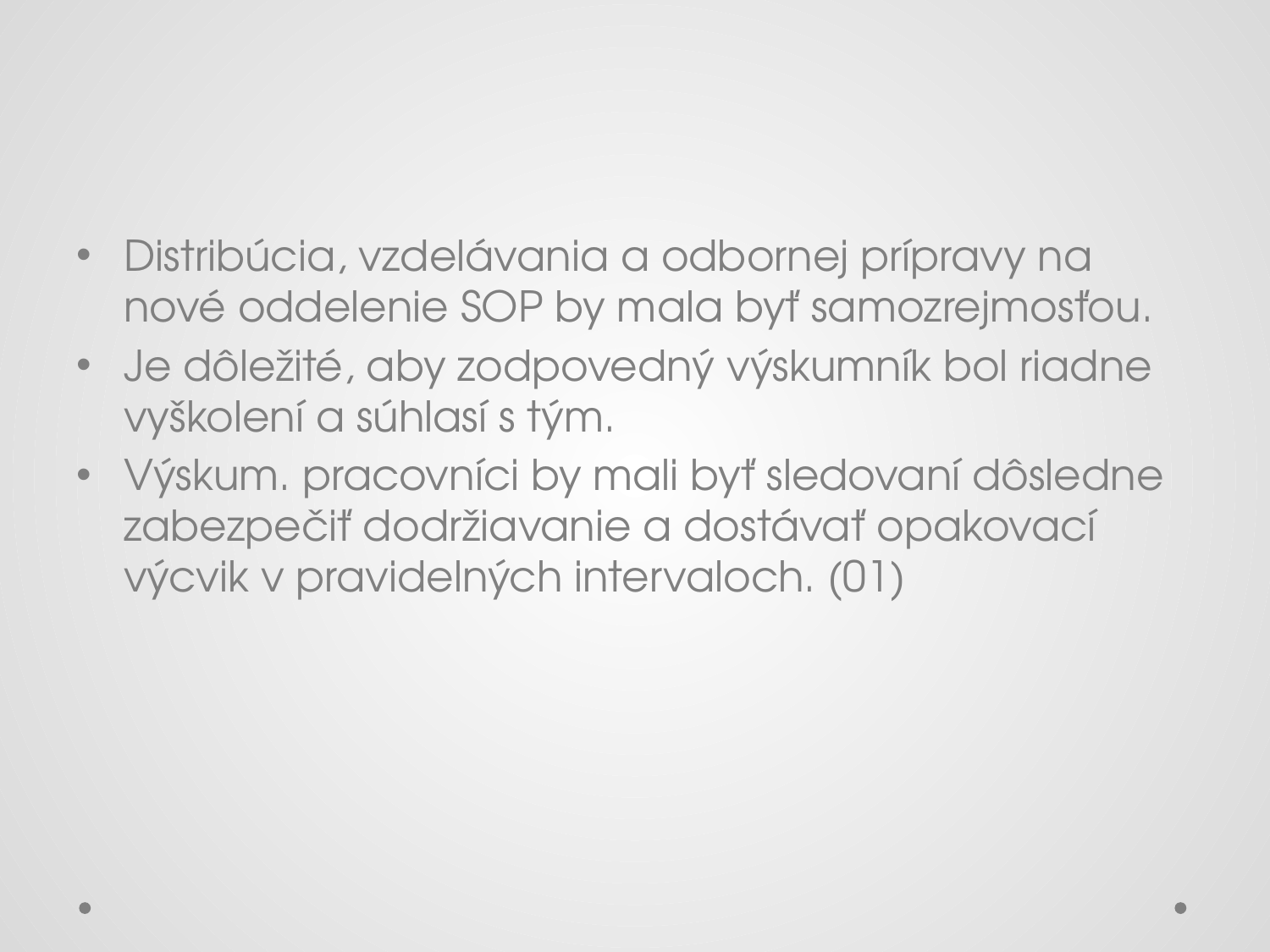

Distribúcia, vzdelávania a odbornej prípravy na nové oddelenie SOP by mala byť samozrejmosťou.
Je dôležité, aby zodpovedný výskumník bol riadne vyškolení a súhlasí s tým.
Výskum. pracovníci by mali byť sledovaní dôsledne zabezpečiť dodržiavanie a dostávať opakovací výcvik v pravidelných intervaloch. (01)